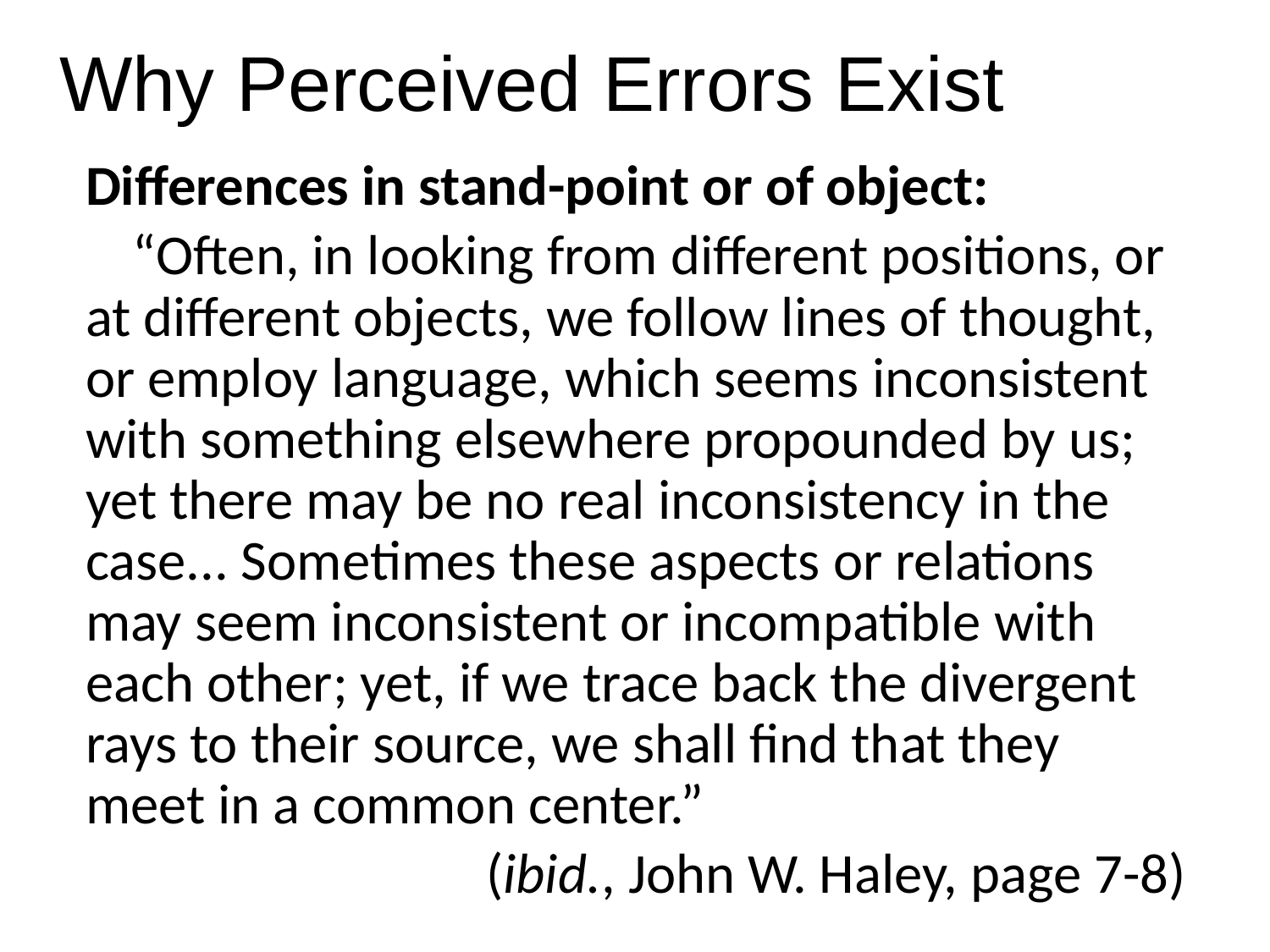

# Why Perceived Errors Exist
Differences in stand-point or of object:
“Often, in looking from different positions, or at different objects, we follow lines of thought, or employ language, which seems inconsistent with something elsewhere propounded by us; yet there may be no real inconsistency in the case... Sometimes these aspects or relations may seem inconsistent or incompatible with each other; yet, if we trace back the divergent rays to their source, we shall find that they meet in a common center.”
(ibid., John W. Haley, page 7-8)